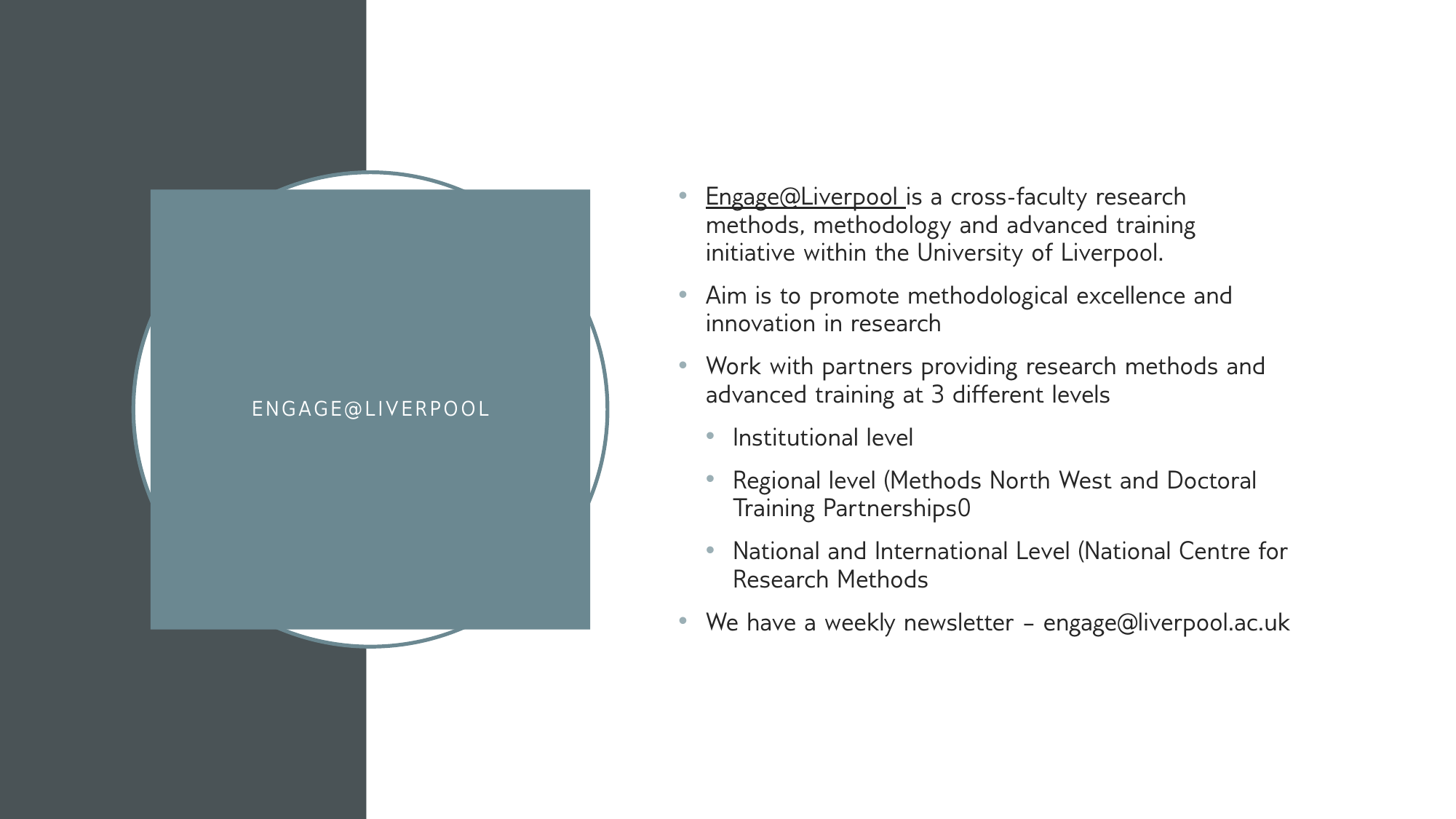

Engage@Liverpool is a cross-faculty research methods, methodology and advanced training initiative within the University of Liverpool.
Aim is to promote methodological excellence and innovation in research
Work with partners providing research methods and advanced training at 3 different levels
Institutional level
Regional level (Methods North West and Doctoral Training Partnerships0
National and International Level (National Centre for Research Methods
We have a weekly newsletter – engage@liverpool.ac.uk

# engage@liverpool